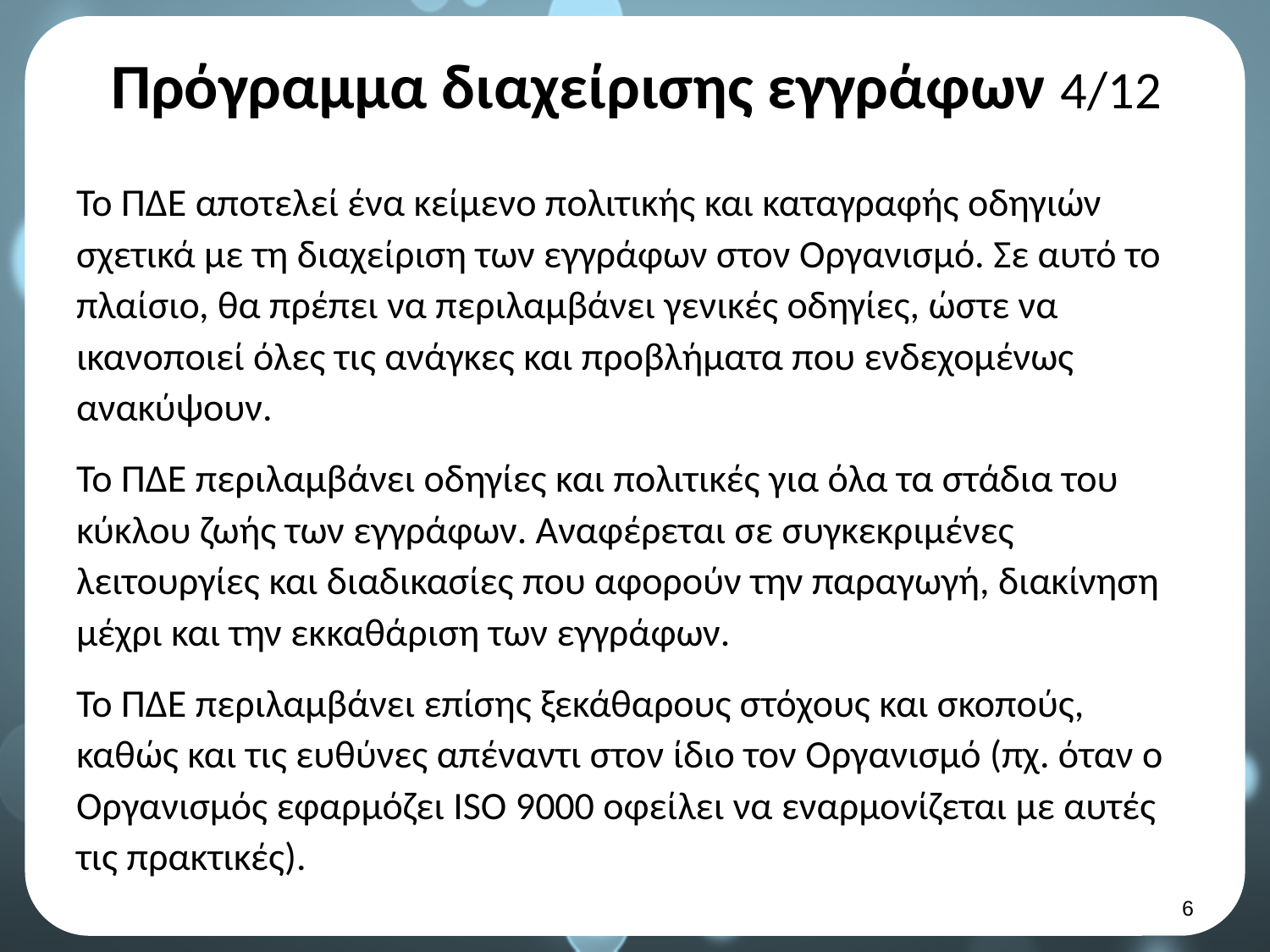

# Πρόγραμμα διαχείρισης εγγράφων 4/12
Το ΠΔΕ αποτελεί ένα κείμενο πολιτικής και καταγραφής οδηγιών σχετικά με τη διαχείριση των εγγράφων στον Οργανισμό. Σε αυτό το πλαίσιο, θα πρέπει να περιλαμβάνει γενικές οδηγίες, ώστε να ικανοποιεί όλες τις ανάγκες και προβλήματα που ενδεχομένως ανακύψουν.
Το ΠΔΕ περιλαμβάνει οδηγίες και πολιτικές για όλα τα στάδια του κύκλου ζωής των εγγράφων. Αναφέρεται σε συγκεκριμένες λειτουργίες και διαδικασίες που αφορούν την παραγωγή, διακίνηση μέχρι και την εκκαθάριση των εγγράφων.
Το ΠΔΕ περιλαμβάνει επίσης ξεκάθαρους στόχους και σκοπούς, καθώς και τις ευθύνες απέναντι στον ίδιο τον Οργανισμό (πχ. όταν ο Οργανισμός εφαρμόζει ISO 9000 οφείλει να εναρμονίζεται με αυτές τις πρακτικές).
6